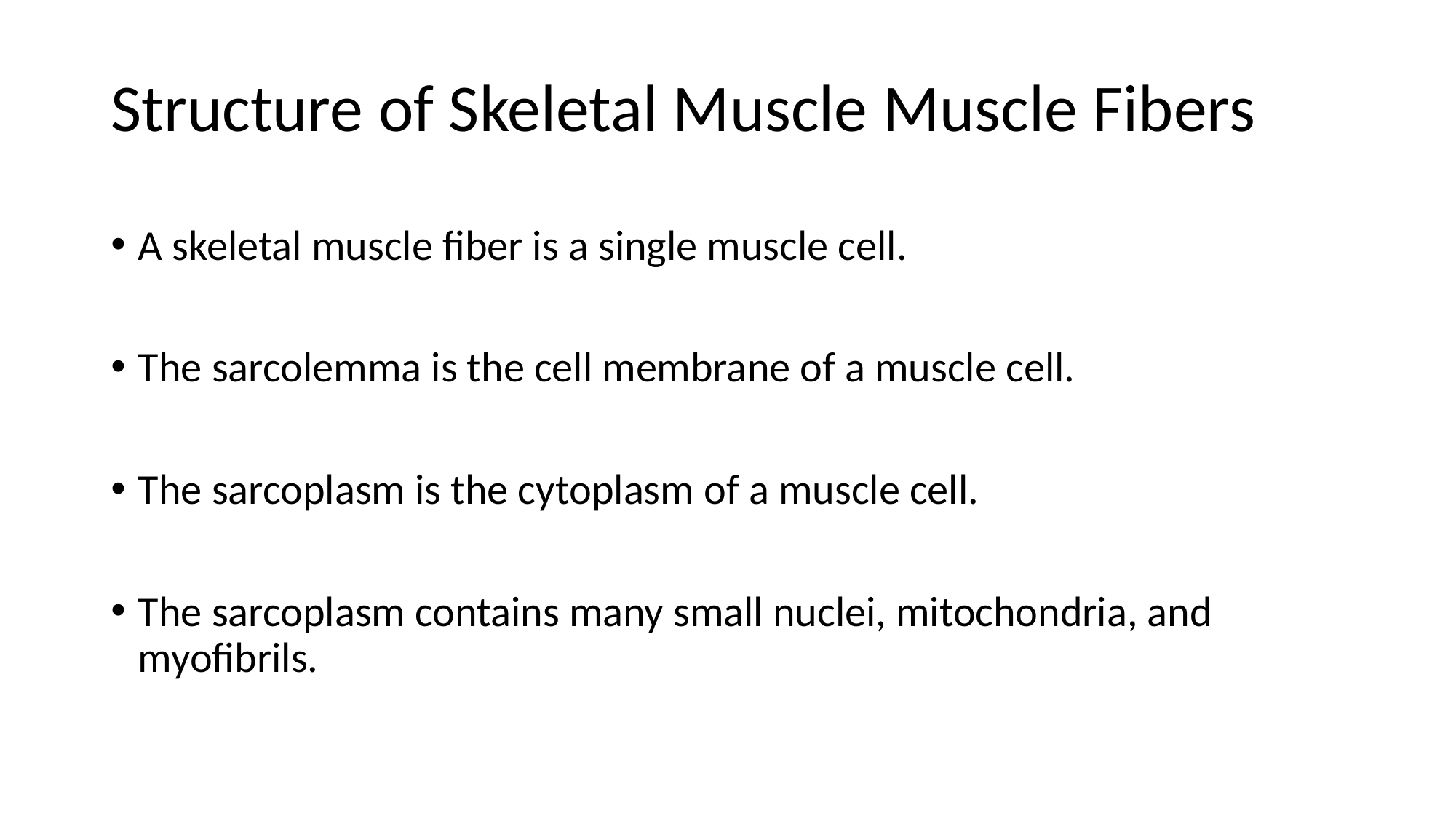

Structure of Skeletal Muscle Muscle Fibers
A skeletal muscle fiber is a single muscle cell.

The sarcolemma is the cell membrane of a muscle cell.

The sarcoplasm is the cytoplasm of a muscle cell.

The sarcoplasm contains many small nuclei, mitochondria, and myofibrils.